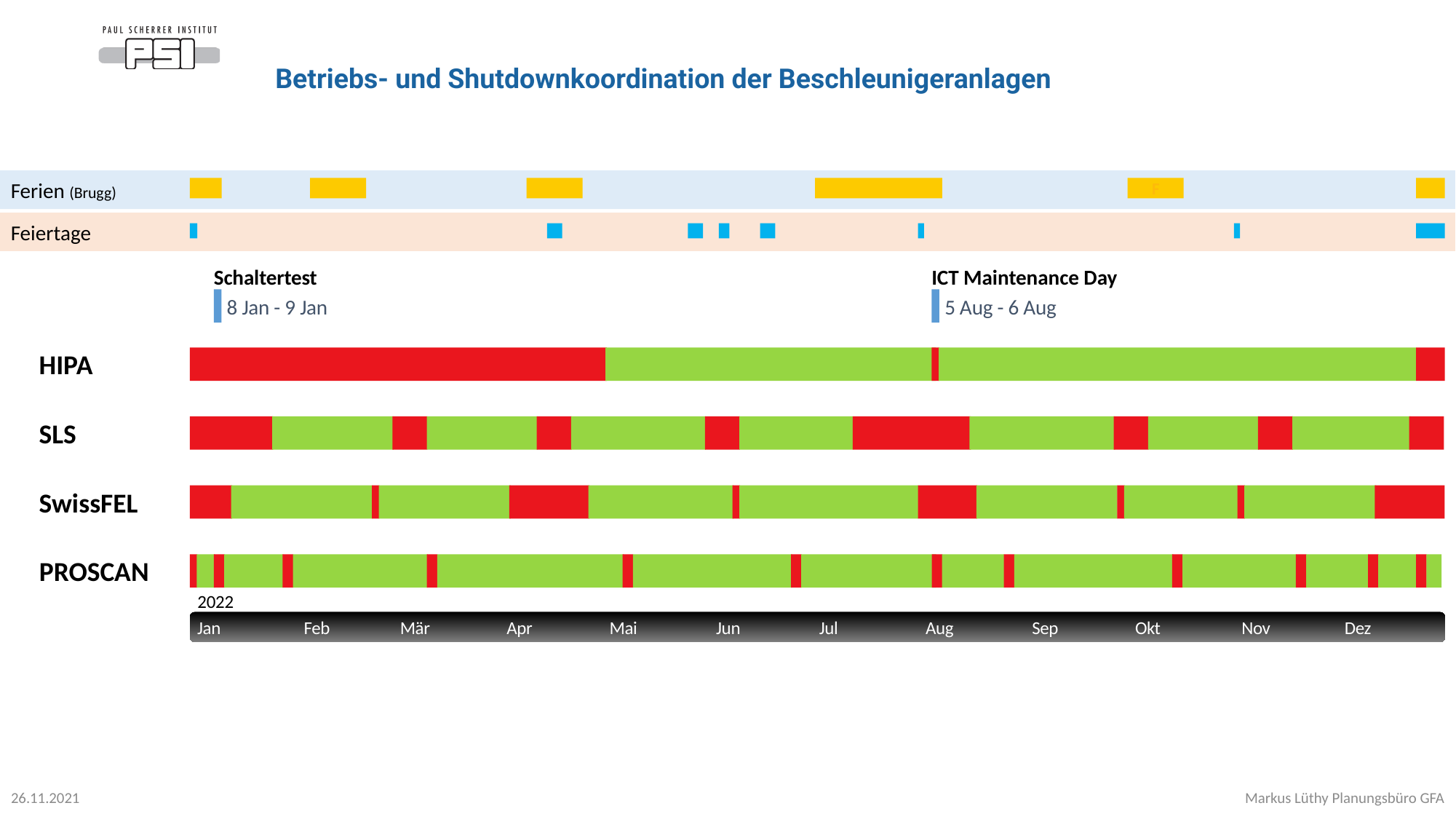

Jan 1 - Jan 2
Jan 3 - Jan 7
Jan 8 - Jan 10
Jan 11 - Jan 27
Dez 24 - Dez 31
Dez 24 - Dez 31
Feb 5 - Feb 20
Apr 9 - Apr 24
Okt 1 - Okt 16
Mär 1 - Mär 10
Jan 28 - Jan 30
Jan 1 - Jan 2
Jul 2 - Aug 7
Jan 1 - Jan 9
139 Tage
96 Tage
24 Tage
35 Tage
38 Tage
Jan 31 - Mär 10
32 Tage
10 Tage
39 Tage
10 Tage
33 Tage
34 Tage
42 Tage
10 Tage
32 Tage
10 Tage
34 Tage
10 Tage
12 Tage
41 Tage
23 Tage
42 Tage
52 Tage
17 Tage
41 Tage
33 Tage
38 Tage
20 Tage
17 Tage
39 Tage
54 Tage
46 Tage
39 Tage
18 Tage
46 Tage
33 Tage
18 Tage
11 Tage
37 Tage
16 Tage
16 Tage
16 Tage
2 Tage
2 Tage
10 Tage
3 Tage
2 Tage
8 Tage
2 Tage
2 Tage
2 Tage
2 Tage
2 Tage
5 Tage
3 Tage
3 Tage
3 Tage
3 Tage
3 Tage
3 Tage
3 Tage
3 Tage
3 Tage
3 Tage
4 Tage
4 Tage
4 Tage
3 Tage
4 Tage
8 Tage
2 Tage
9 Tage
8 Tage
1 Tag
1 Tag

Heute

Mär 11 - Mär 13

Mär 14 - Mai 6
Betriebs- und Shutdownkoordination der Beschleunigeranlagen
Mai 7 - Mai 9
Mai 10 - Jun 24
Jun 25 - Jun 27
Jun 28 - Aug 5
Ferien (Brugg)
Apr 12 - Apr 21

F

F

F

F

F

F

Aug 5 - Aug 7
Feiertage

Aug 8 - Aug 25
Apr 22 - Mai 30

Ostern
Pfingsten
Auffahrt
Weihnachten
Fronleichnam
Schaltertest
ICT Maintenance Day
Allerheiligen
Neujahr
Aug 26 - Aug 28
Bundesfeier
Mai 31 - Jun 9

Aug 29 - Okt 13
8 Jan - 9 Jan
5 Aug - 6 Aug

Jan 1 - Jan 12
Jun 10 - Jul 12
Apr 15 - Apr 18
HIPA SD
HIPA Strahlbetrieb
SD
HIPA Strahlbetrieb
Jan 13 - Feb 22
SD
Okt 14 - Okt 16
HIPA

Okt 17 - Nov 18
Mai 26 - Mai 29
Jul 13 - Aug 15
Feb 23 - Feb 24
SLS SD
SLS UO
SD
SLS  UO
SD
SLS UO
SD
SLS UO
SD
SLS UO
SD
SLS UO
SD
SLS UO
SD
Feb 25 - Apr 3
Nov 19 - Nov 21
Jun 4 - Jun 6
SLS

Aug 16 - Sep 26
Apr 4 - Apr 26

Nov 22 - Dez 9
Apr 27 - Jun 7
Jun 16 - Jun 19
SF SD
SF O
SF SD
SF O
SF SD
SF O
SF SD
SF O
SF SD
SF O
SF SD
SF O
SF SD
SF O
SF SD
Dez 10 - Dez 12
Sep 27 - Okt 6
SwissFEL
121 Tage

Jun 8 - Jun 9
Dez 13 - Dez 23

Aug 1
Jun 10 - Jul 31
Okt 7 - Nov 7
Jan 1 - Mai 1
Nov 1
Dez 24 - Dez 26
P SD
ZPT
P SD
ZPT
P SD
ZPT
P SD
ZPT
P SD
ZPT
P SD
ZPT
P SD
ZPT
P SD
ZPT
P SD
ZPT
P SD
ZPT
P SD
ZPT
PSD
ZPT
Aug 1 - Aug 17
Jan 1 - Jan 24
Aug 5 - Aug 6
PROSCAN

Mai 2 - Aug 5
Aug 18 - Sep 27
Mär 11 - Apr 11
Nov 8 - Nov 17
Jan 25 - Feb 28
Dez 24 - Dez 31
Dez 27 - Dez 30
2022
Aug 7 - Dez 23
Sep 28 - Sep 29

2022
2022
Nov 18 - Dez 21
Jan
Feb
Mär
Apr
Mai
Jun
Jul
Aug
Sep
Okt
Nov
Dez
Sep 30 - Nov 1

Dez 22 - Dez 31
Nov 2 - Nov 3
Nov 4 - Dez 11
Dez 12 - Dez 31
Markus Lüthy Planungsbüro GFA
26.11.2021